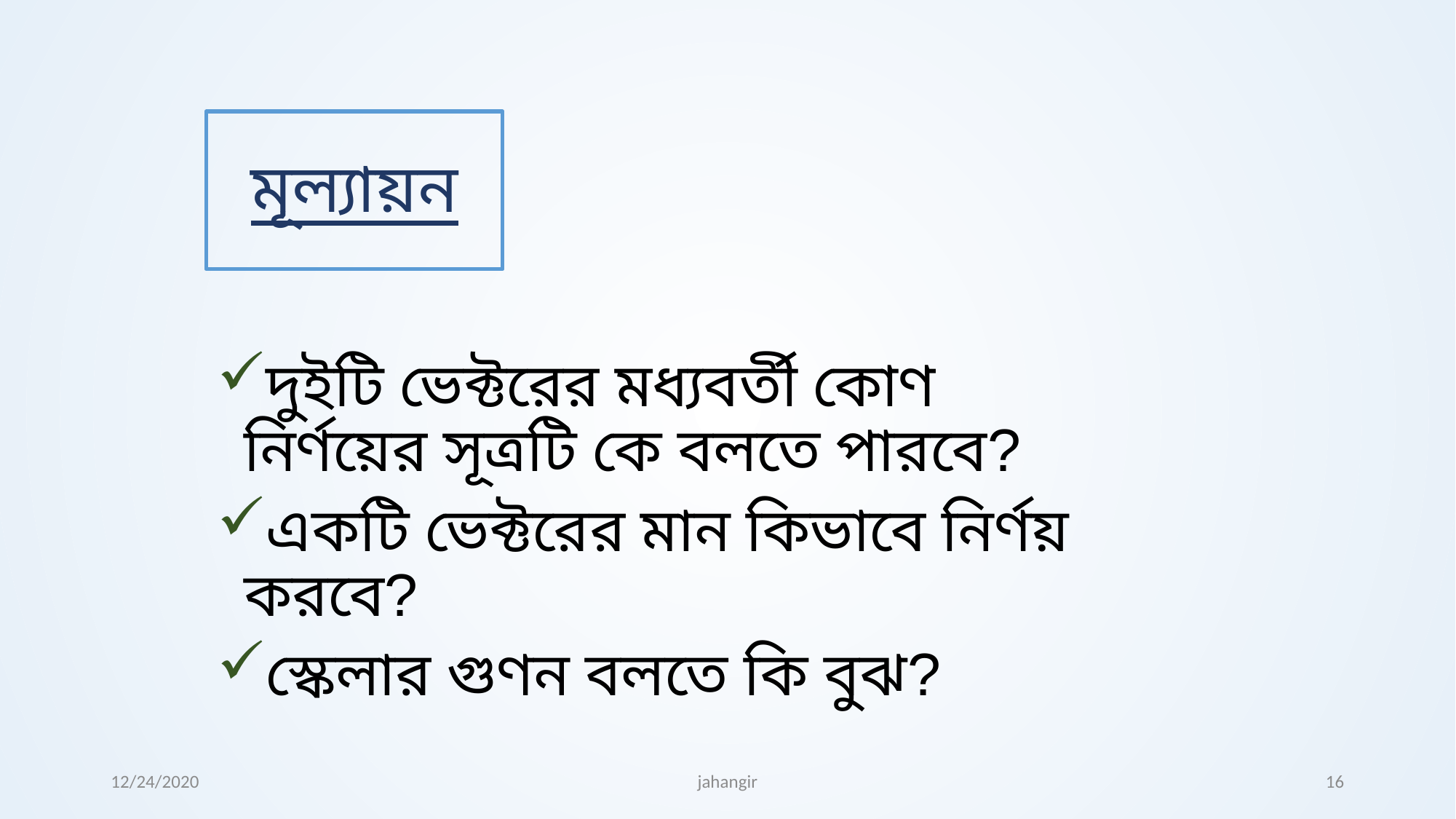

# মূল্যায়ন
দুইটি ভেক্টরের মধ্যবর্তী কোণ নির্ণয়ের সূত্রটি কে বলতে পারবে?
একটি ভেক্টরের মান কিভাবে নির্ণয় করবে?
স্কেলার গুণন বলতে কি বুঝ?

12/24/2020
jahangir
16